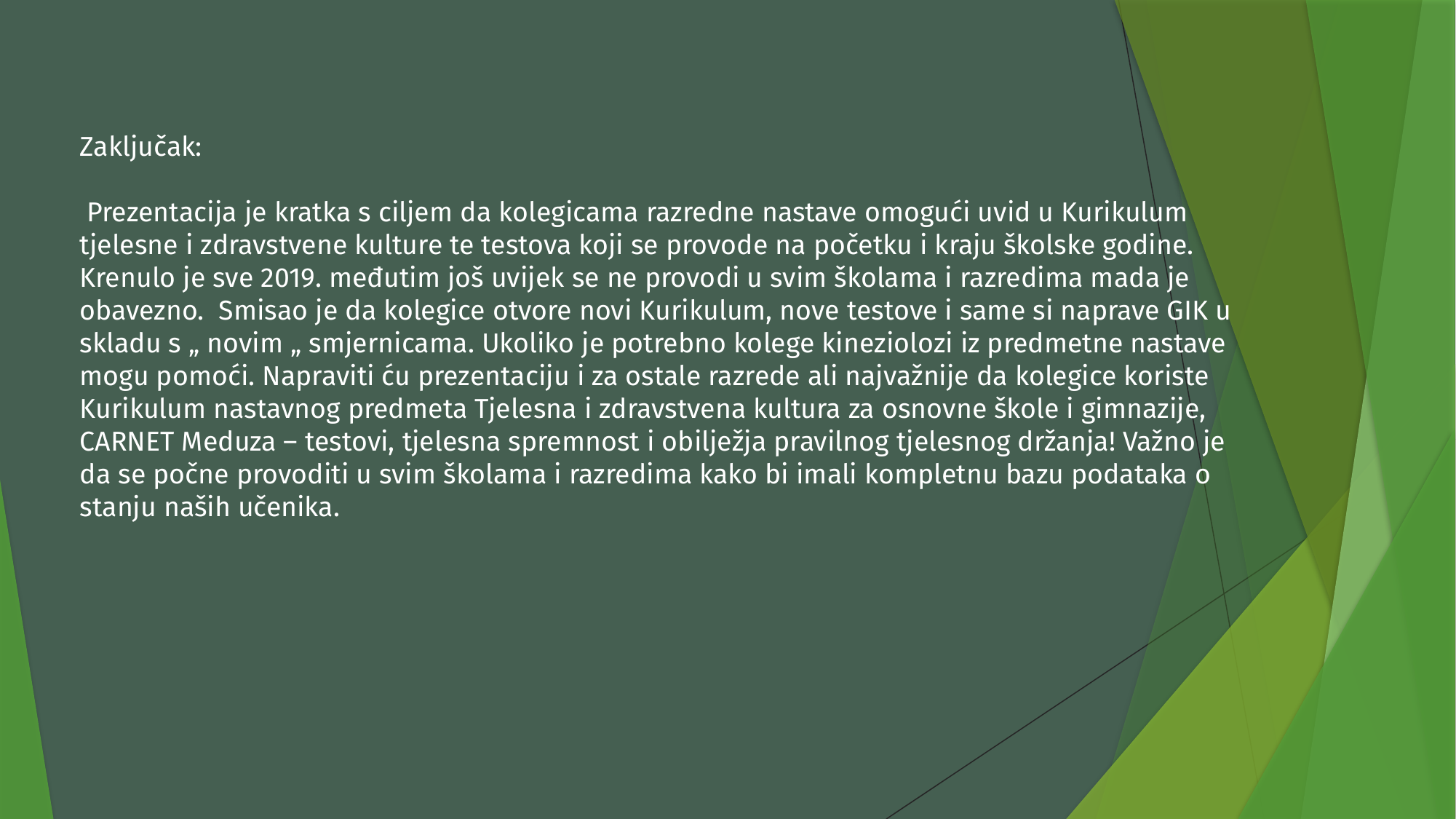

Zaključak:

 Prezentacija je kratka s ciljem da kolegicama razredne nastave omogući uvid u Kurikulum tjelesne i zdravstvene kulture te testova koji se provode na početku i kraju školske godine. Krenulo je sve 2019. međutim još uvijek se ne provodi u svim školama i razredima mada je obavezno.  Smisao je da kolegice otvore novi Kurikulum, nove testove i same si naprave GIK u skladu s „ novim „ smjernicama. Ukoliko je potrebno kolege kineziolozi iz predmetne nastave mogu pomoći. Napraviti ću prezentaciju i za ostale razrede ali najvažnije da kolegice koriste Kurikulum nastavnog predmeta Tjelesna i zdravstvena kultura za osnovne škole i gimnazije, CARNET Meduza – testovi, tjelesna spremnost i obilježja pravilnog tjelesnog držanja! Važno je da se počne provoditi u svim školama i razredima kako bi imali kompletnu bazu podataka o stanju naših učenika.